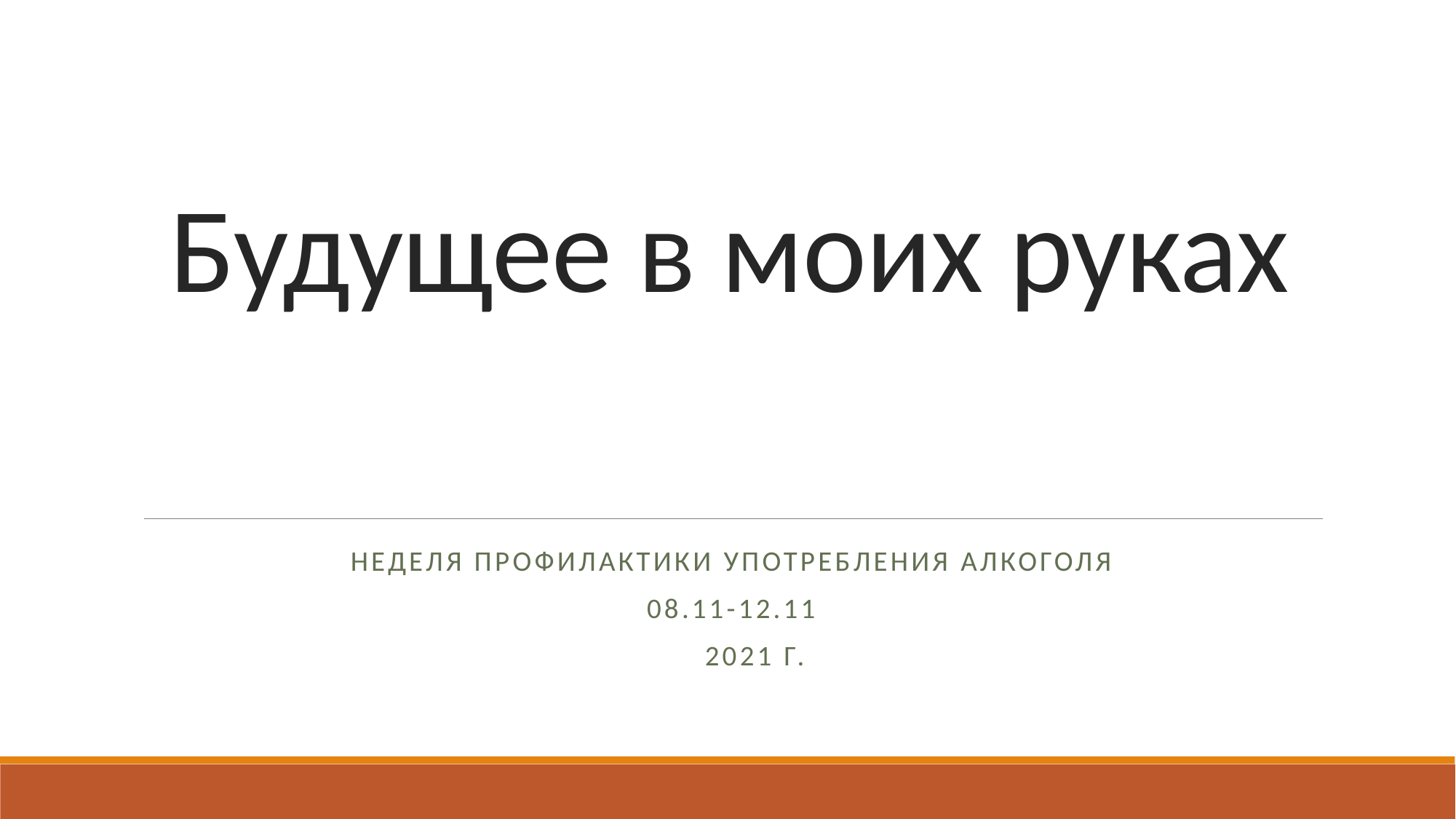

# Будущее в моих руках
Неделя профилактики употребления алкоголя
08.11-12.11
     2021 г.